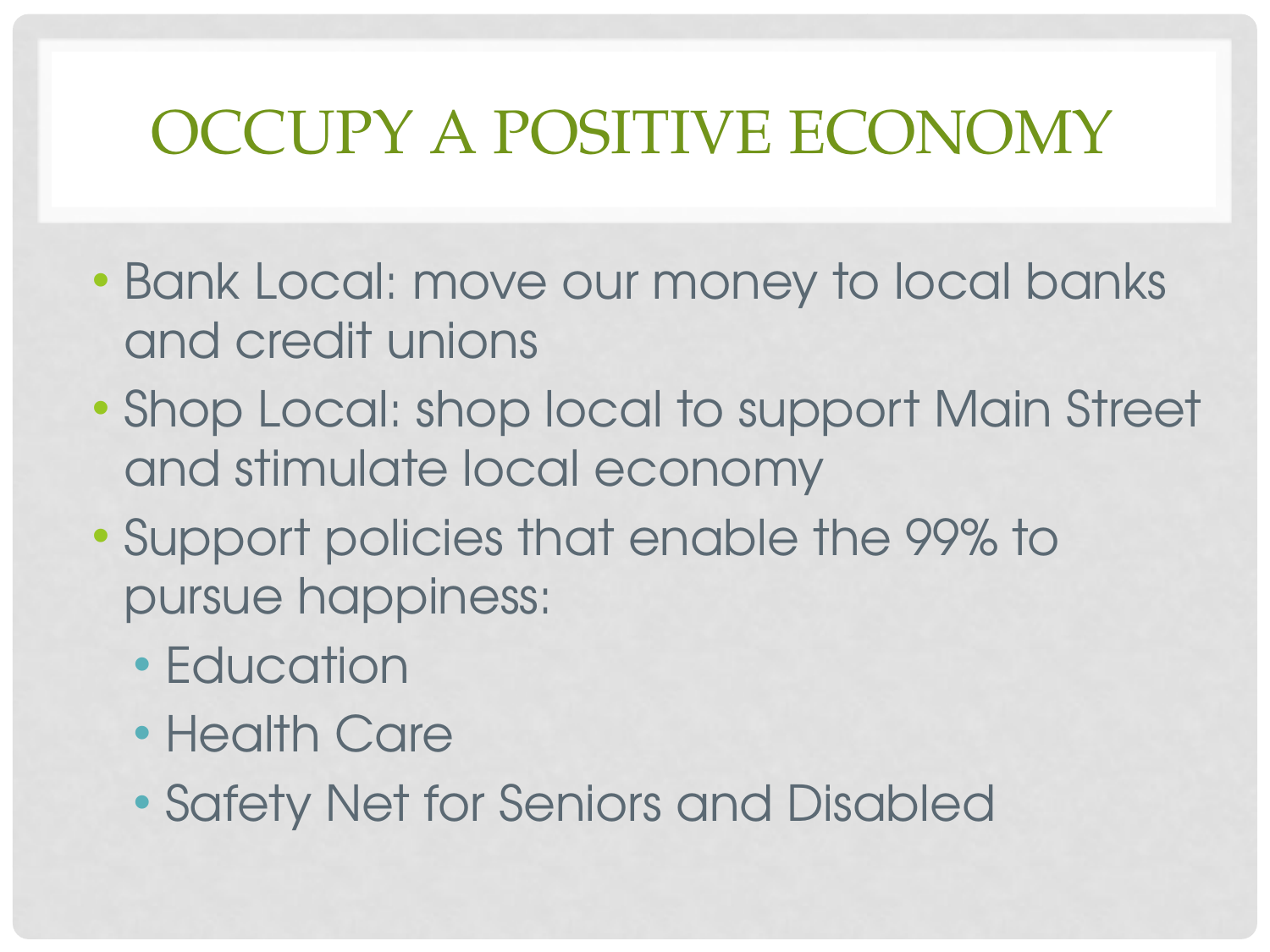

# Occupy a Positive Economy
Bank Local: move our money to local banks and credit unions
Shop Local: shop local to support Main Street and stimulate local economy
Support policies that enable the 99% to pursue happiness:
Education
Health Care
Safety Net for Seniors and Disabled